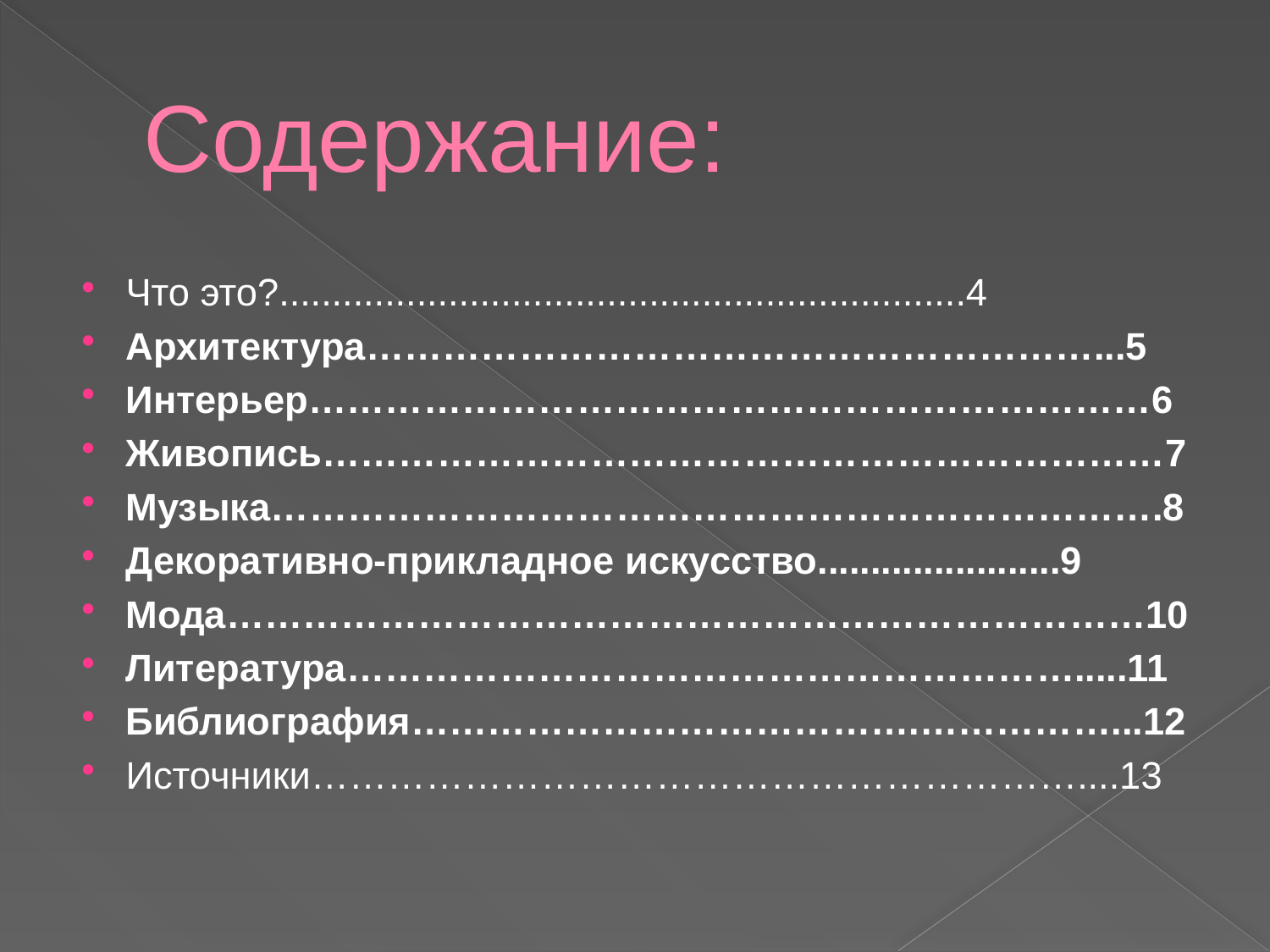

# Содержание:
Что это?.................................................................4
Архитектура…………………………………………………...5
Интерьер…………………………………………………………6
Живопись…………………………………………………………7
Музыка…………………………………………………………….8
Декоративно-прикладное искусство.......................9
Мода………………………………………………………………10
Литература………………………………………………….....11
Библиография………………………………….……………...12
Источники……………………………………………………....13